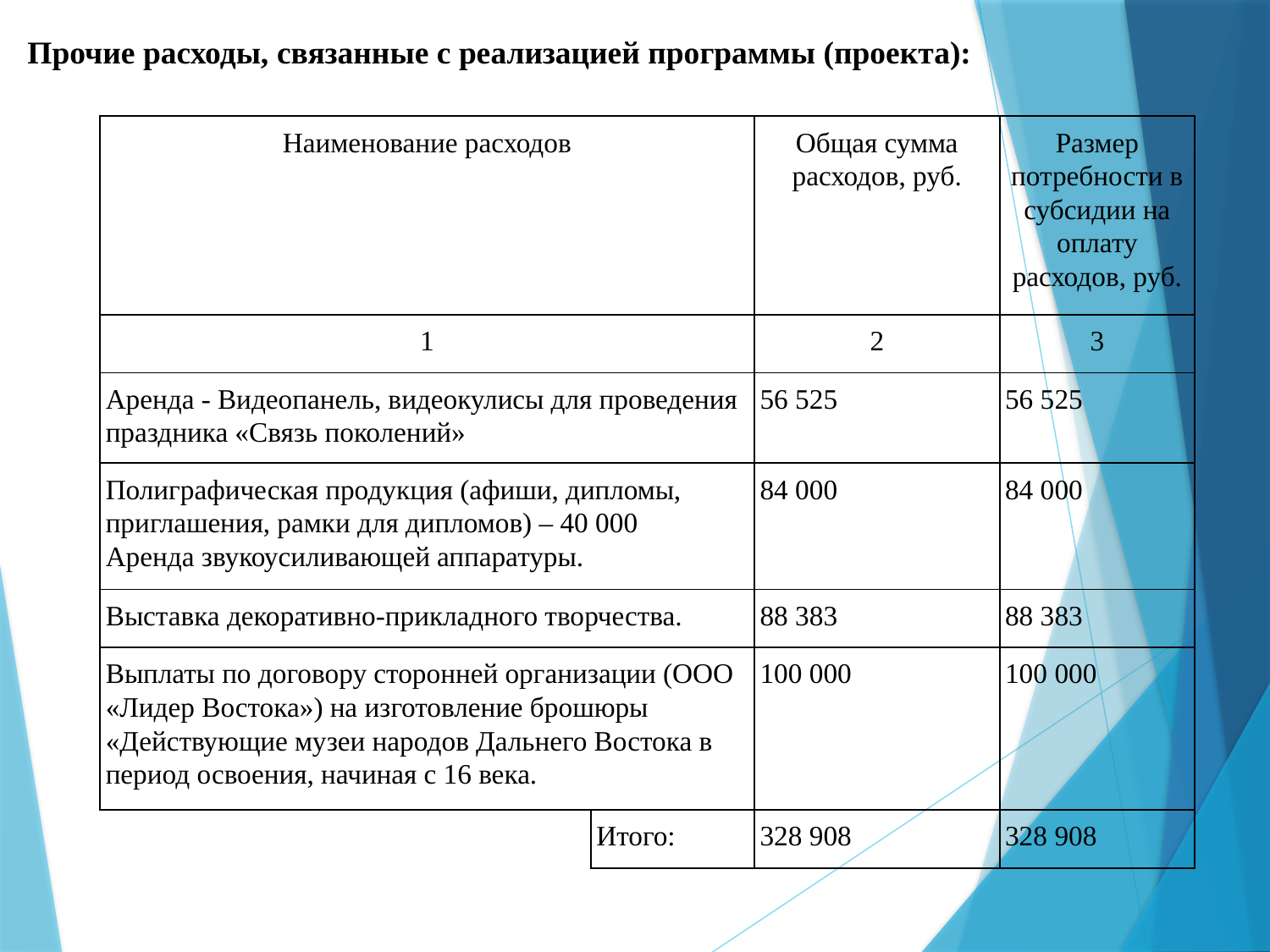

Прочие расходы, связанные с реализацией программы (проекта):
| Наименование расходов |  | Общая сумма расходов, руб. | Размер потребности в субсидии на оплату расходов, руб. |
| --- | --- | --- | --- |
| 1 |  | 2 | 3 |
| Аренда - Видеопанель, видеокулисы для проведения праздника «Связь поколений» |  | 56 525 | 56 525 |
| Полиграфическая продукция (афиши, дипломы, приглашения, рамки для дипломов) – 40 000 Аренда звукоусиливающей аппаратуры. |  | 84 000 | 84 000 |
| Выставка декоративно-прикладного творчества. |  | 88 383 | 88 383 |
| Выплаты по договору сторонней организации (ООО «Лидер Востока») на изготовление брошюры «Действующие музеи народов Дальнего Востока в период освоения, начиная с 16 века. |  | 100 000 | 100 000 |
|  | Итого: | 328 908 | 328 908 |